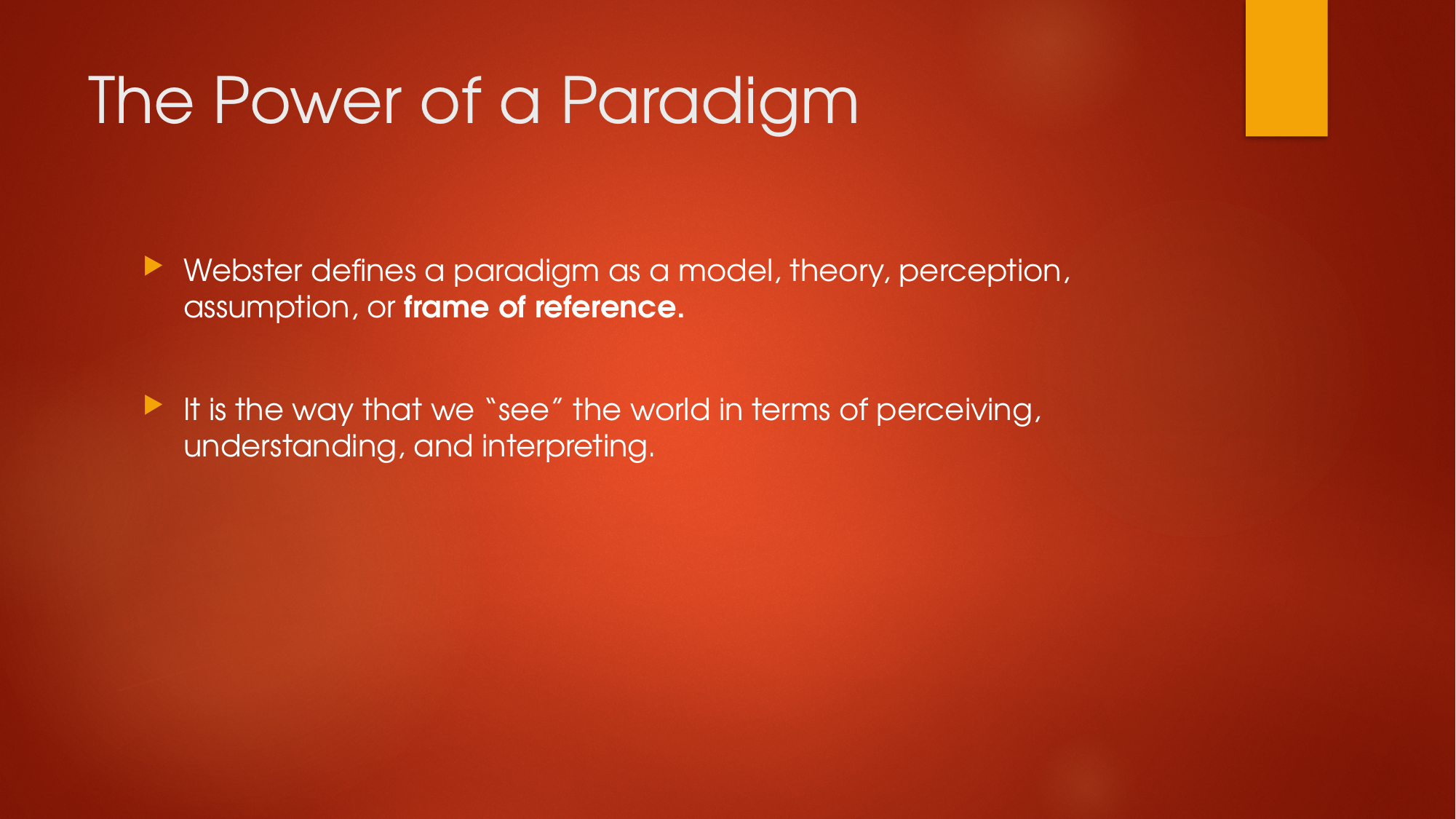

# The Power of a Paradigm
Webster defines a paradigm as a model, theory, perception, assumption, or frame of reference.

It is the way that we “see” the world in terms of perceiving, understanding, and interpreting.